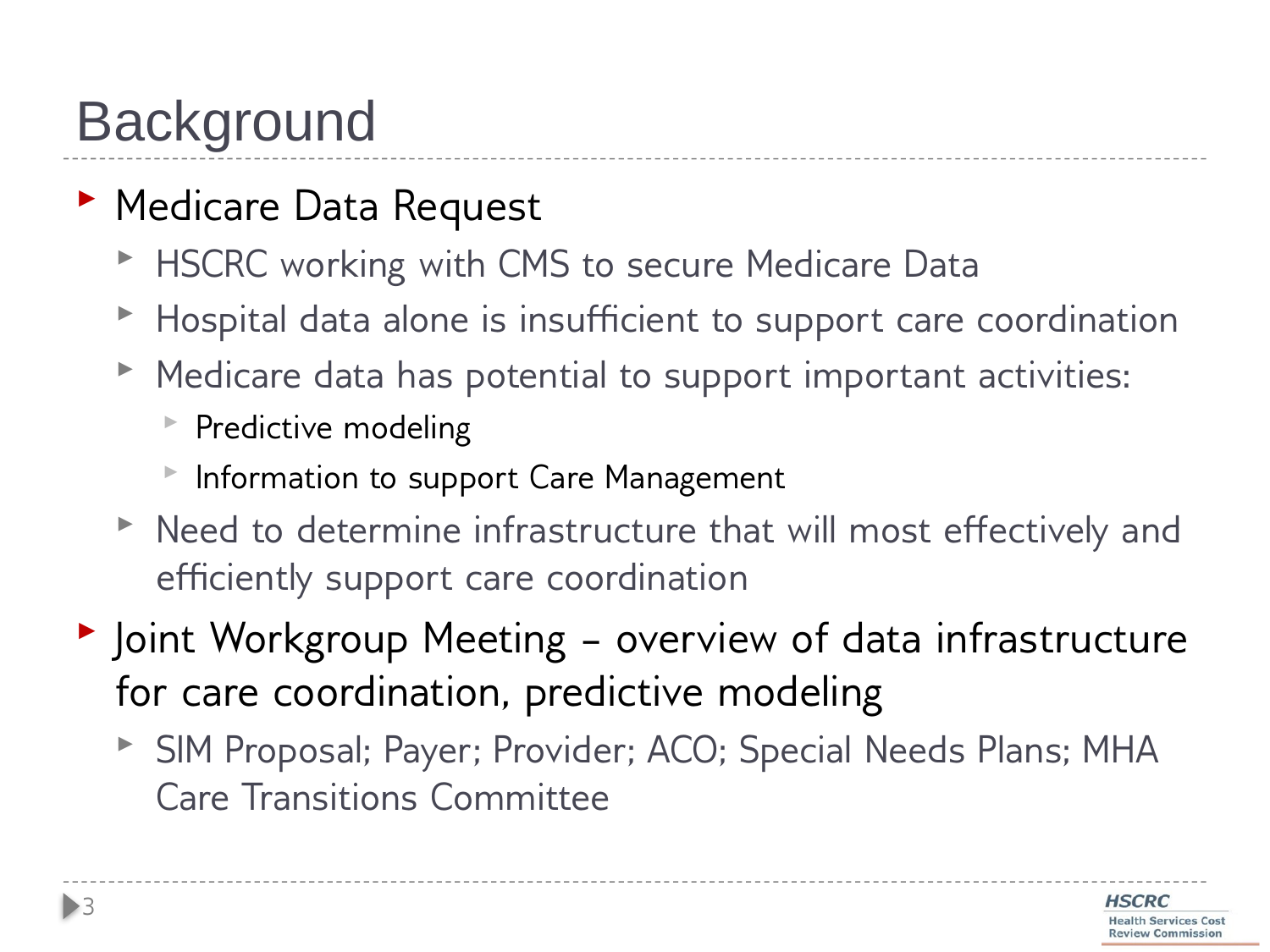

# Background
Medicare Data Request
HSCRC working with CMS to secure Medicare Data
Hospital data alone is insufficient to support care coordination
Medicare data has potential to support important activities:
Predictive modeling
Information to support Care Management
Need to determine infrastructure that will most effectively and efficiently support care coordination
Joint Workgroup Meeting – overview of data infrastructure for care coordination, predictive modeling
SIM Proposal; Payer; Provider; ACO; Special Needs Plans; MHA Care Transitions Committee